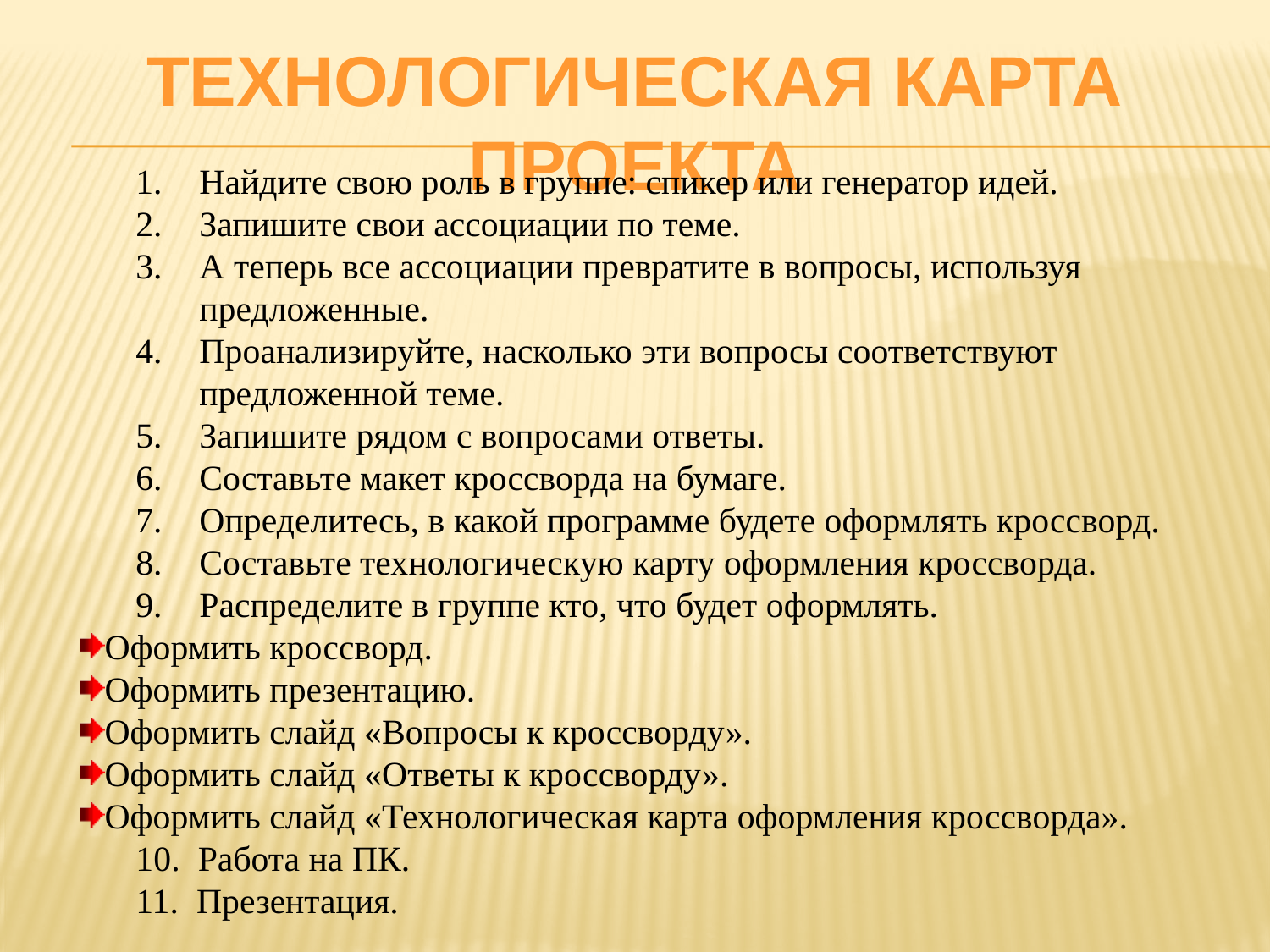

Технологическая карта проекта
Найдите свою роль в группе: спикер или генератор идей.
Запишите свои ассоциации по теме.
А теперь все ассоциации превратите в вопросы, используя предложенные.
Проанализируйте, насколько эти вопросы соответствуют предложенной теме.
Запишите рядом с вопросами ответы.
Составьте макет кроссворда на бумаге.
Определитесь, в какой программе будете оформлять кроссворд.
Составьте технологическую карту оформления кроссворда.
Распределите в группе кто, что будет оформлять.
Оформить кроссворд.
Оформить презентацию.
Оформить слайд «Вопросы к кроссворду».
Оформить слайд «Ответы к кроссворду».
Оформить слайд «Технологическая карта оформления кроссворда».
10.  Работа на ПК.
11.  Презентация.